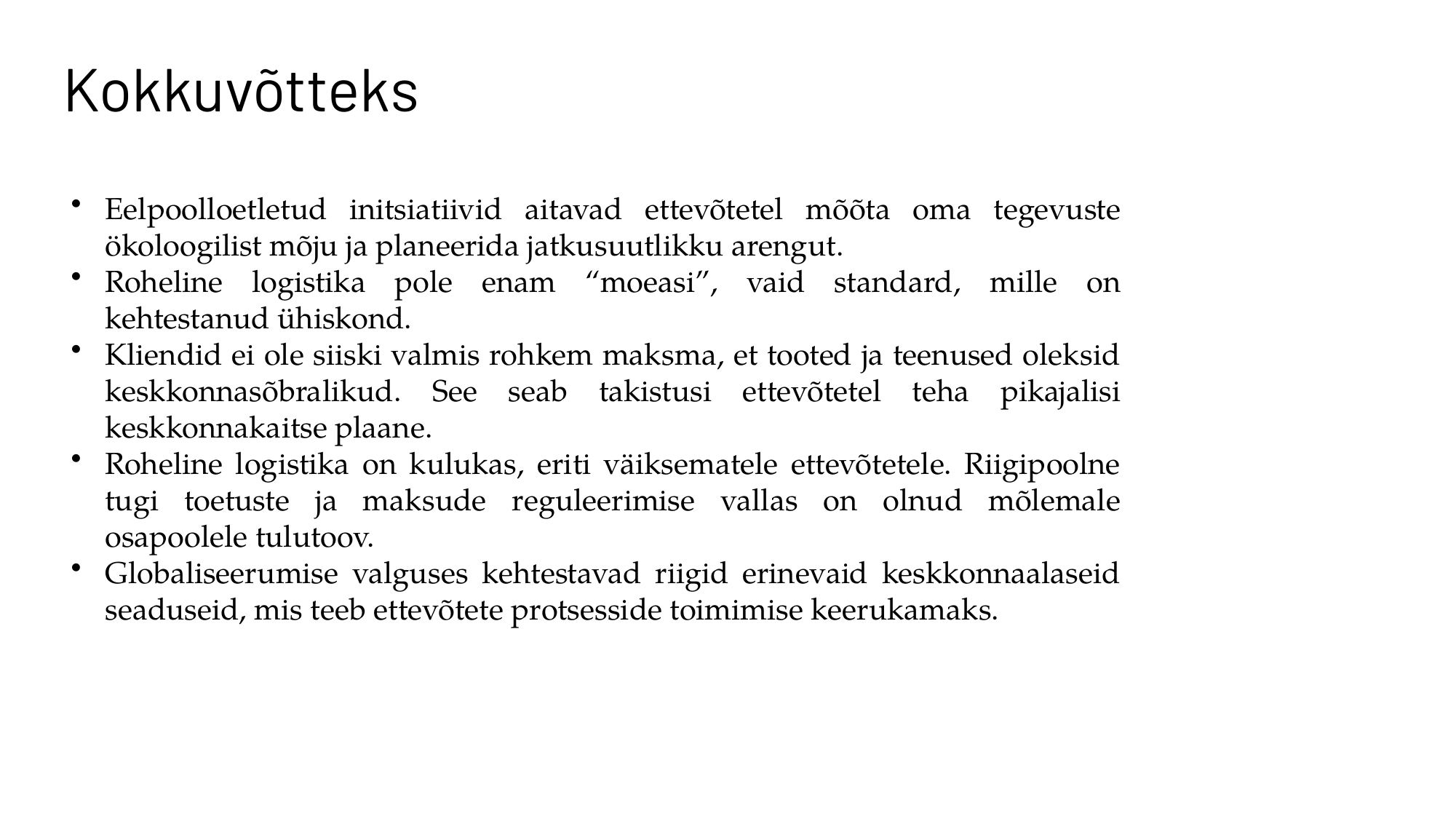

Kokkuvõtteks
Eelpoolloetletud initsiatiivid aitavad ettevõtetel mõõta oma tegevuste ökoloogilist mõju ja planeerida jatkusuutlikku arengut.
Roheline logistika pole enam “moeasi”, vaid standard, mille on kehtestanud ühiskond.
Kliendid ei ole siiski valmis rohkem maksma, et tooted ja teenused oleksid keskkonnasõbralikud. See seab takistusi ettevõtetel teha pikajalisi keskkonnakaitse plaane.
Roheline logistika on kulukas, eriti väiksematele ettevõtetele. Riigipoolne tugi toetuste ja maksude reguleerimise vallas on olnud mõlemale osapoolele tulutoov.
Globaliseerumise valguses kehtestavad riigid erinevaid keskkonnaalaseid seaduseid, mis teeb ettevõtete protsesside toimimise keerukamaks.